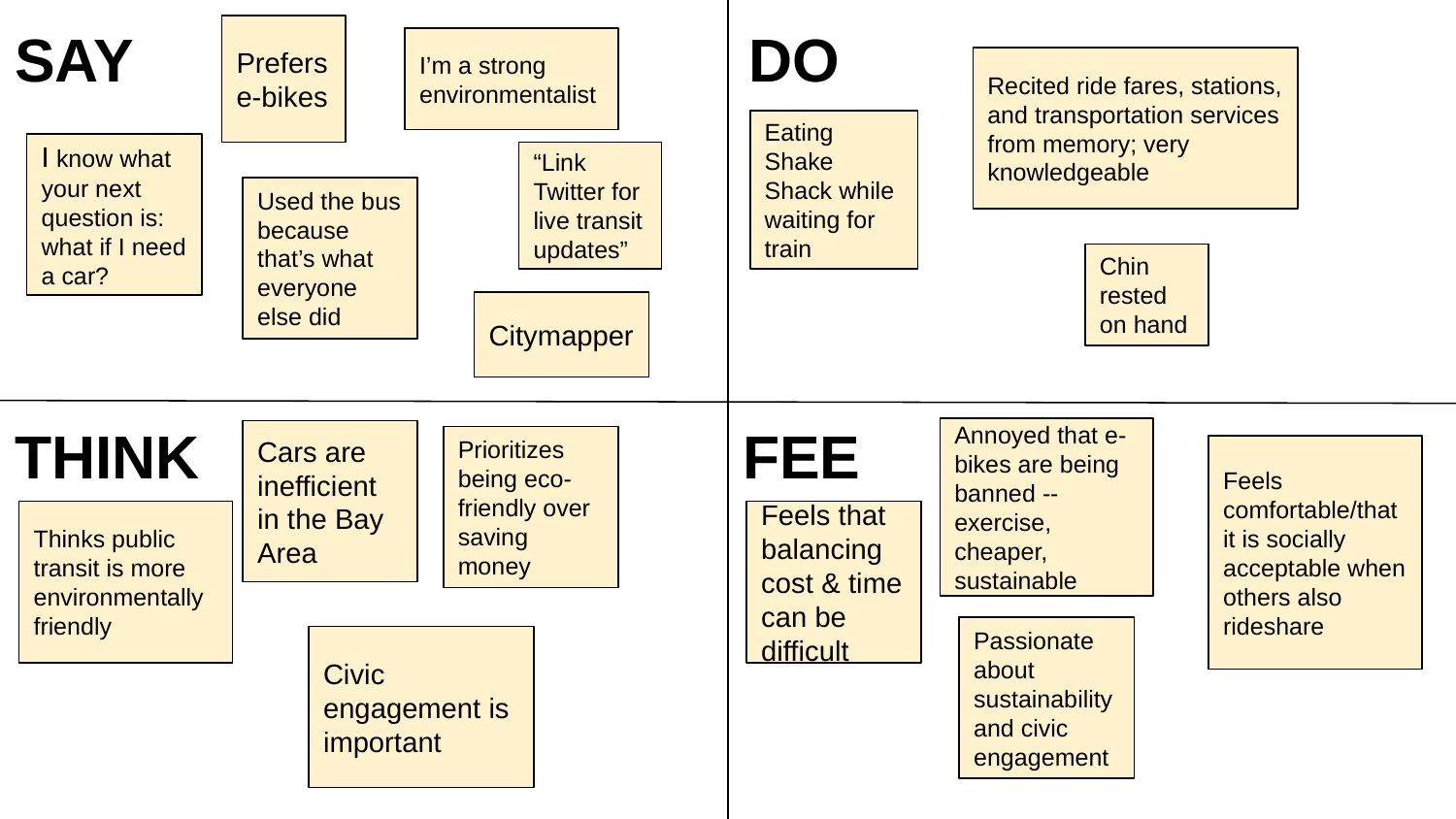

SAY
DO
Prefers e-bikes
I’m a strong environmentalist
Recited ride fares, stations, and transportation services from memory; very knowledgeable
Eating Shake Shack while waiting for train
I know what your next question is: what if I need a car?
“Link Twitter for live transit updates”
Used the bus because that’s what everyone else did
Chin rested on hand
Citymapper
THINK
FEEL
Annoyed that e-bikes are being banned -- exercise, cheaper, sustainable
Cars are inefficient in the Bay Area
Prioritizes being eco-friendly over saving money
Feels comfortable/that it is socially acceptable when others also rideshare
Thinks public transit is more environmentally friendly
Feels that balancing cost & time can be difficult
Passionate about sustainability and civic engagement
Civic engagement is important